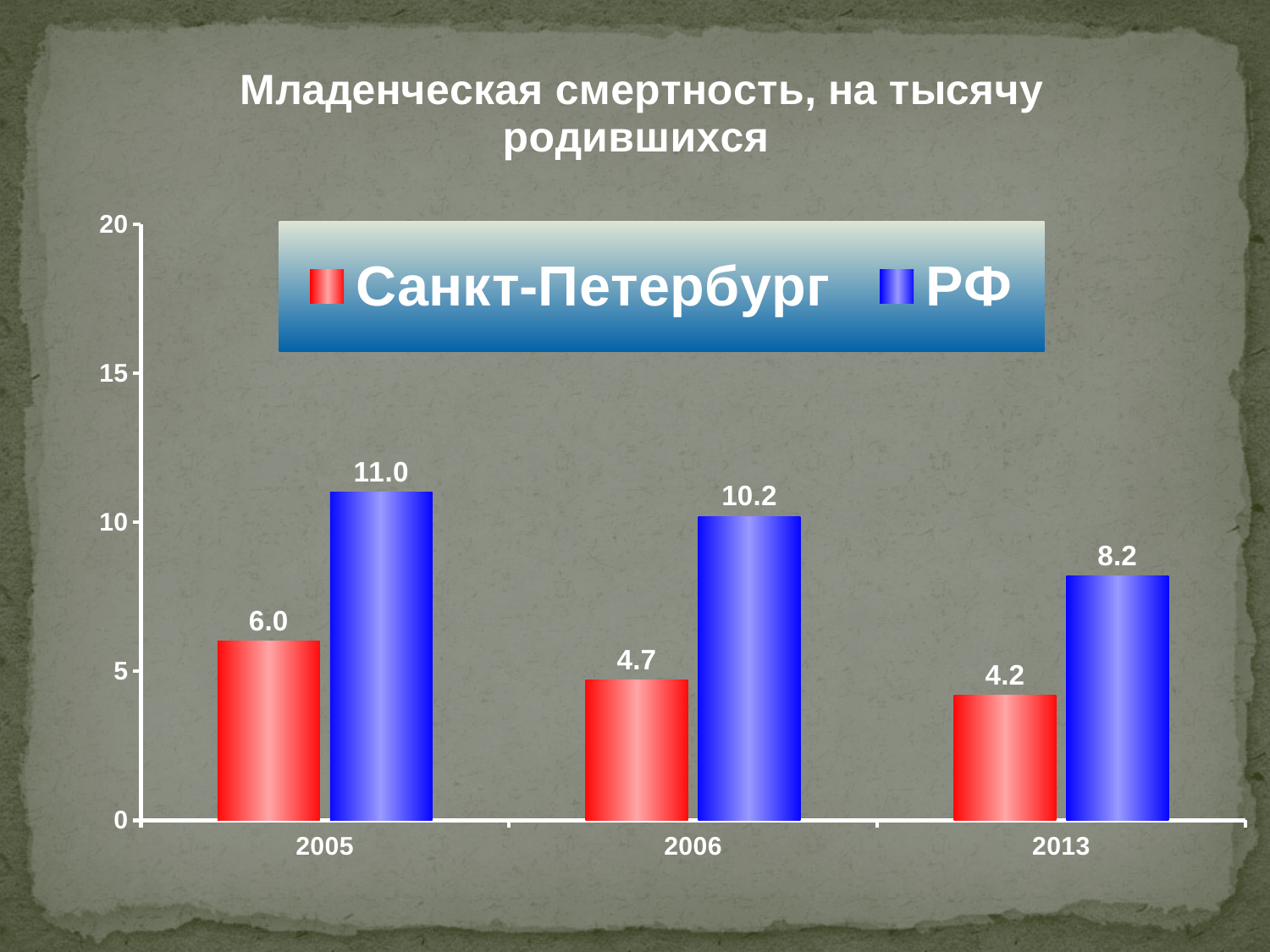

### Chart: Младенческая смертность, на тысячу родившихся

| Category | Санкт-Петербург | РФ |
|---|---|---|
| 2005 | 6.0 | 11.0 |
| 2006 | 4.7 | 10.200000000000001 |
| 2013 | 4.2 | 8.200000000000001 |